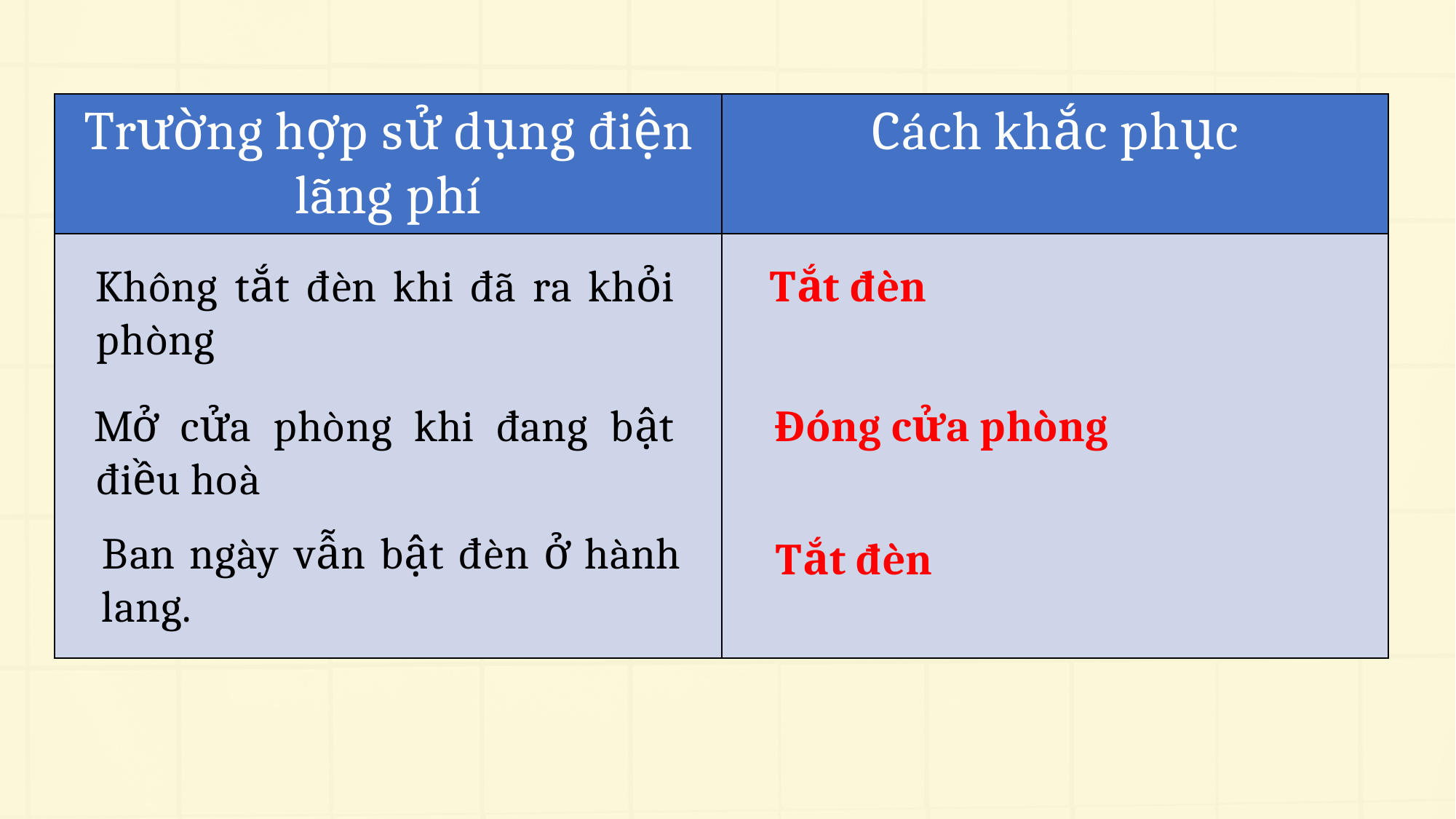

| Trường hợp sử dụng điện lãng phí | Cách khắc phục |
| --- | --- |
|  |  |
Không tắt đèn khi đã ra khỏi phòng
Tắt đèn
Mở cửa phòng khi đang bật điều hoà
Đóng cửa phòng
Ban ngày vẫn bật đèn ở hành lang.
Tắt đèn